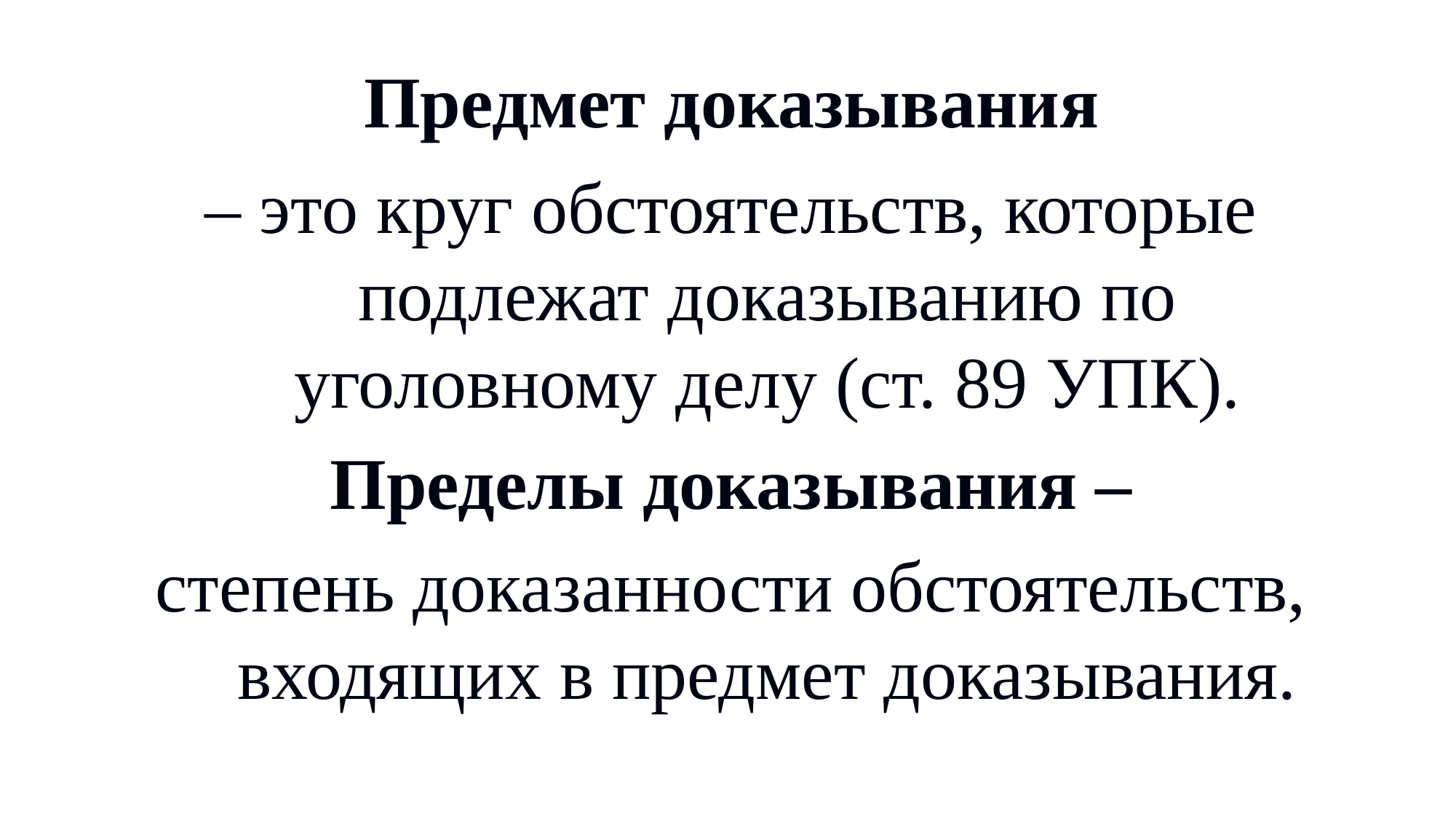

Предмет доказывания
– это круг обстоятельств, которые подлежат доказыванию по уголовному делу (ст. 89 УПК).
Пределы доказывания –
степень доказанности обстоятельств, входящих в предмет доказывания.